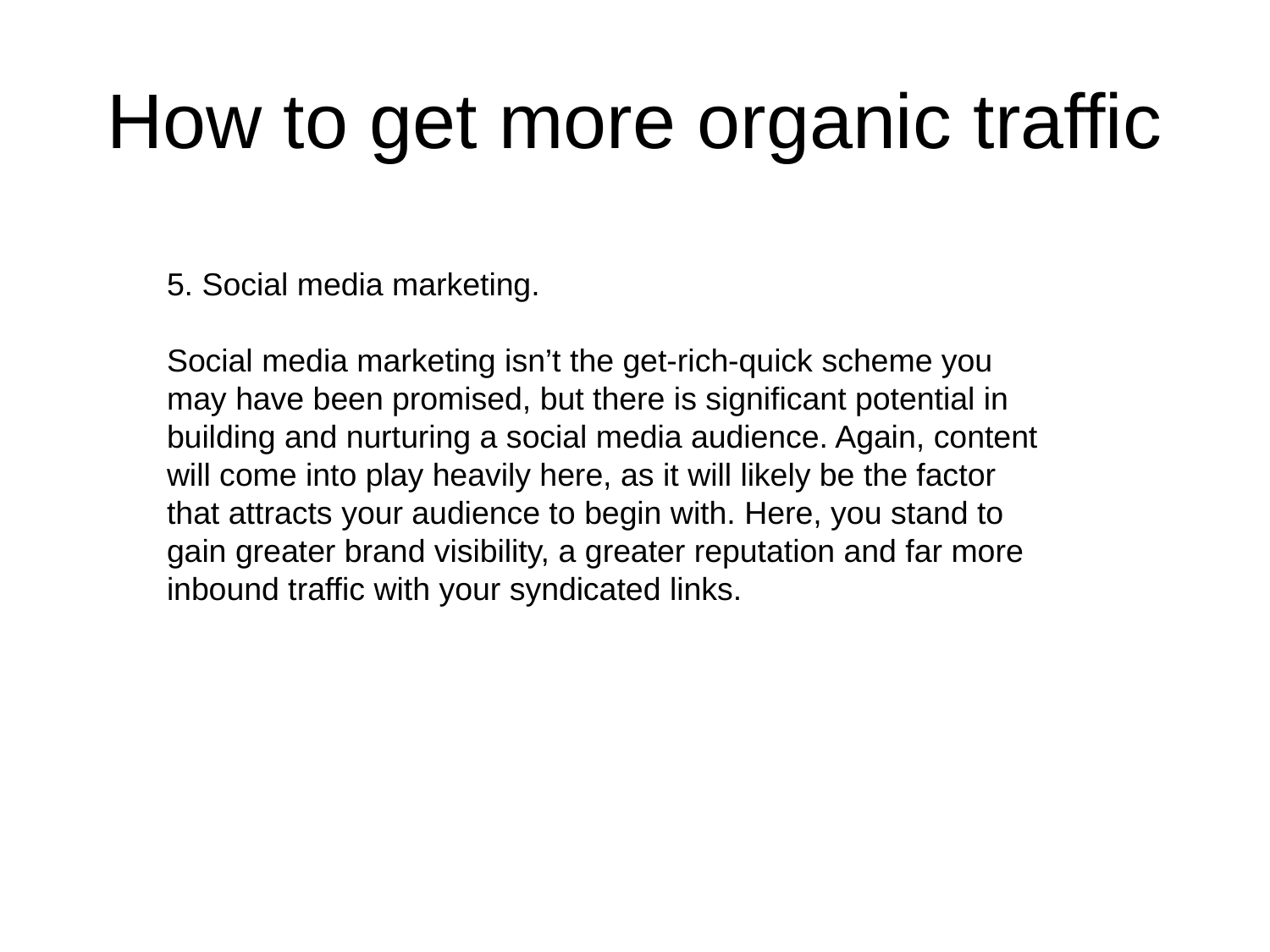

# How to get more organic traffic
5. Social media marketing.

Social media marketing isn’t the get-rich-quick scheme you may have been promised, but there is significant potential in building and nurturing a social media audience. Again, content will come into play heavily here, as it will likely be the factor that attracts your audience to begin with. Here, you stand to gain greater brand visibility, a greater reputation and far more inbound traffic with your syndicated links.